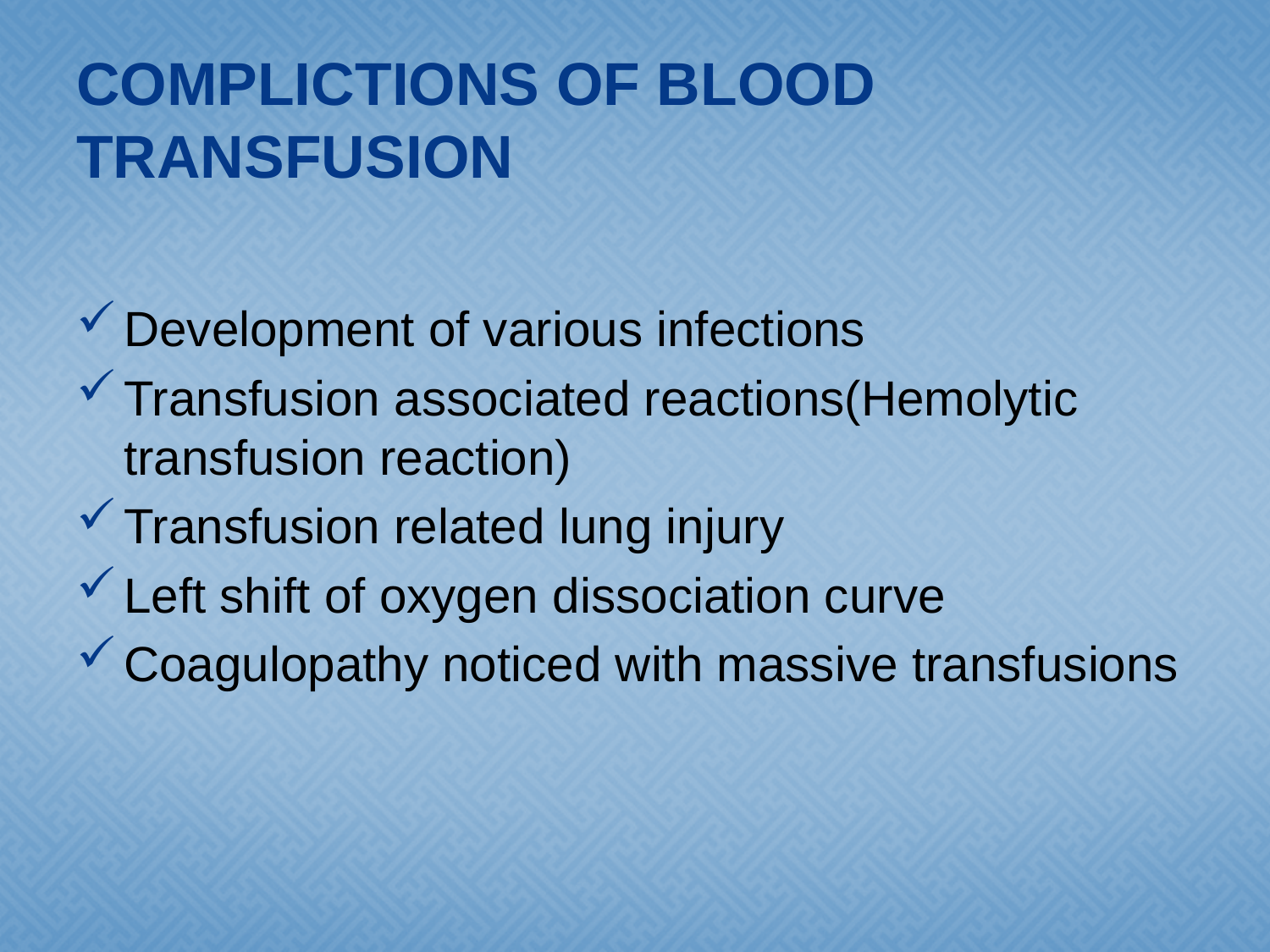

# COMPLICTIONS OF BLOOD TRANSFUSION

Development of various infections
Transfusion associated reactions(Hemolytic transfusion reaction)
Transfusion related lung injury
Left shift of oxygen dissociation curve
Coagulopathy noticed with massive transfusions